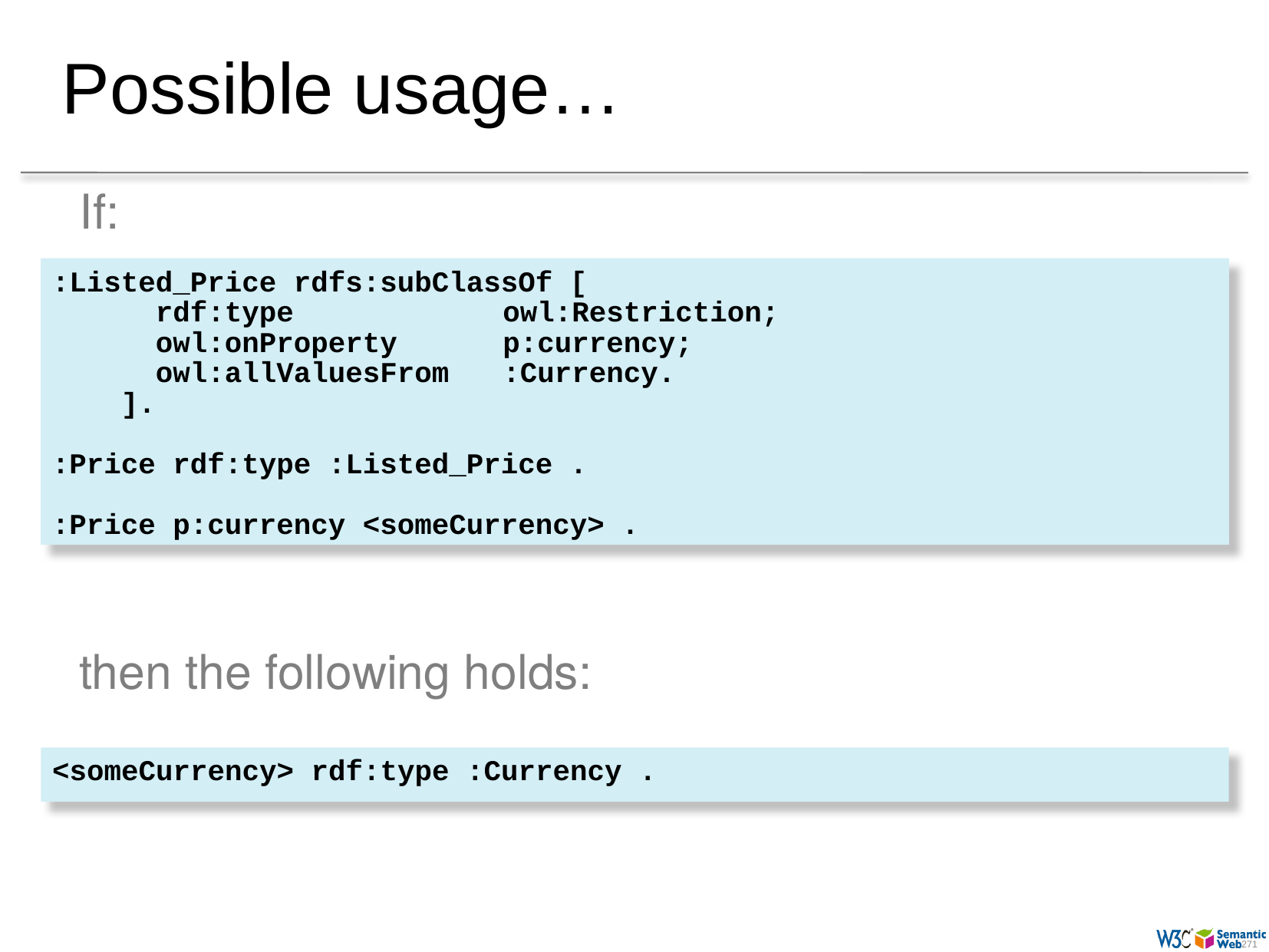

# Possible usage…
If:
:Listed_Price rdfs:subClassOf [
      rdf:type          	owl:Restriction;
      owl:onProperty    	p:currency;
      owl:allValuesFrom	:Currency.
    ].

:Price rdf:type :Listed_Price .

:Price p:currency <someCurrency> .
then the following holds:
<someCurrency> rdf:type :Currency .